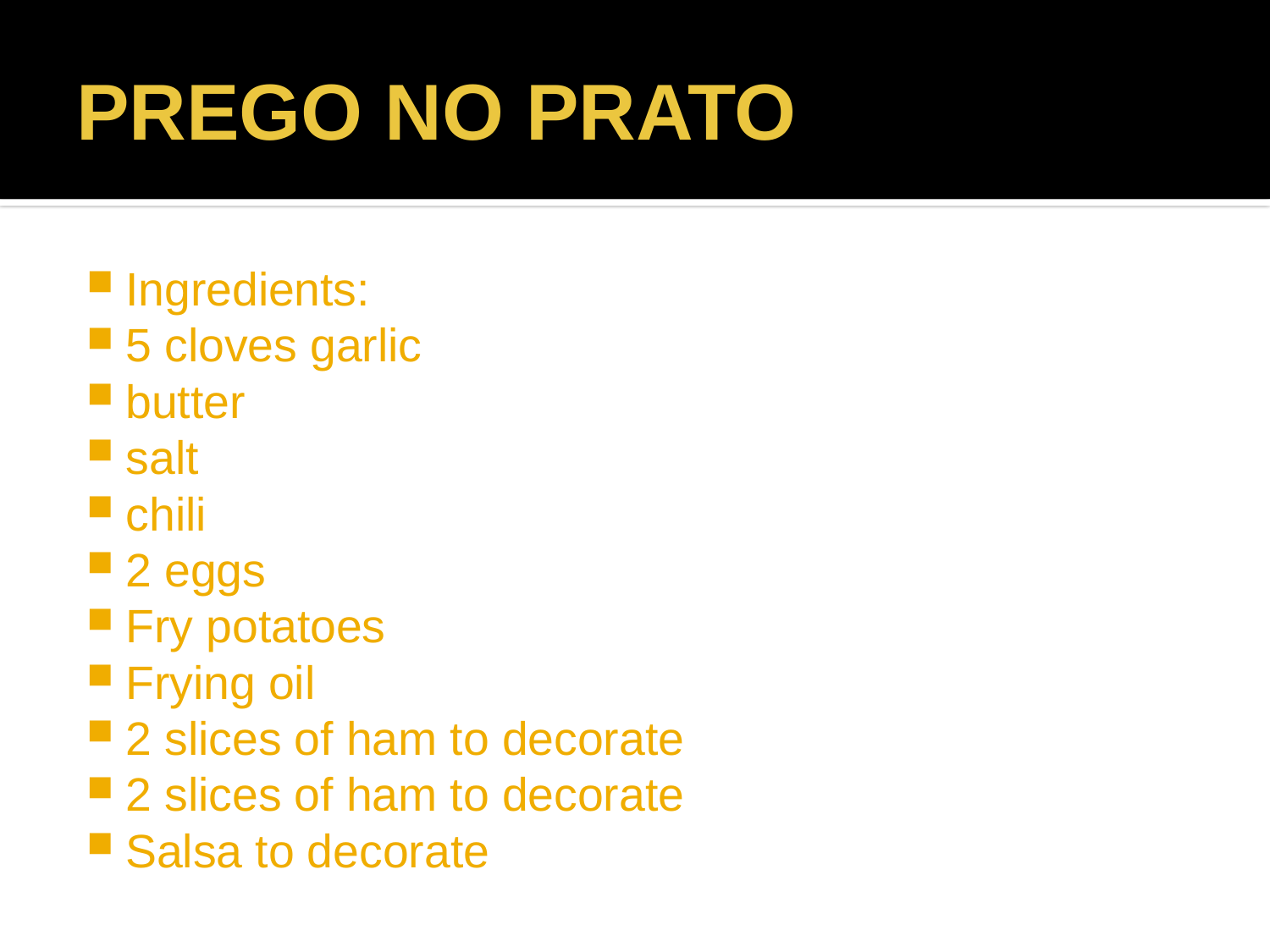

# PREGO NO PRATO
Ingredients:
5 cloves garlic
butter
salt
chili
2 eggs
Fry potatoes
Frying oil
2 slices of ham to decorate
2 slices of ham to decorate
Salsa to decorate